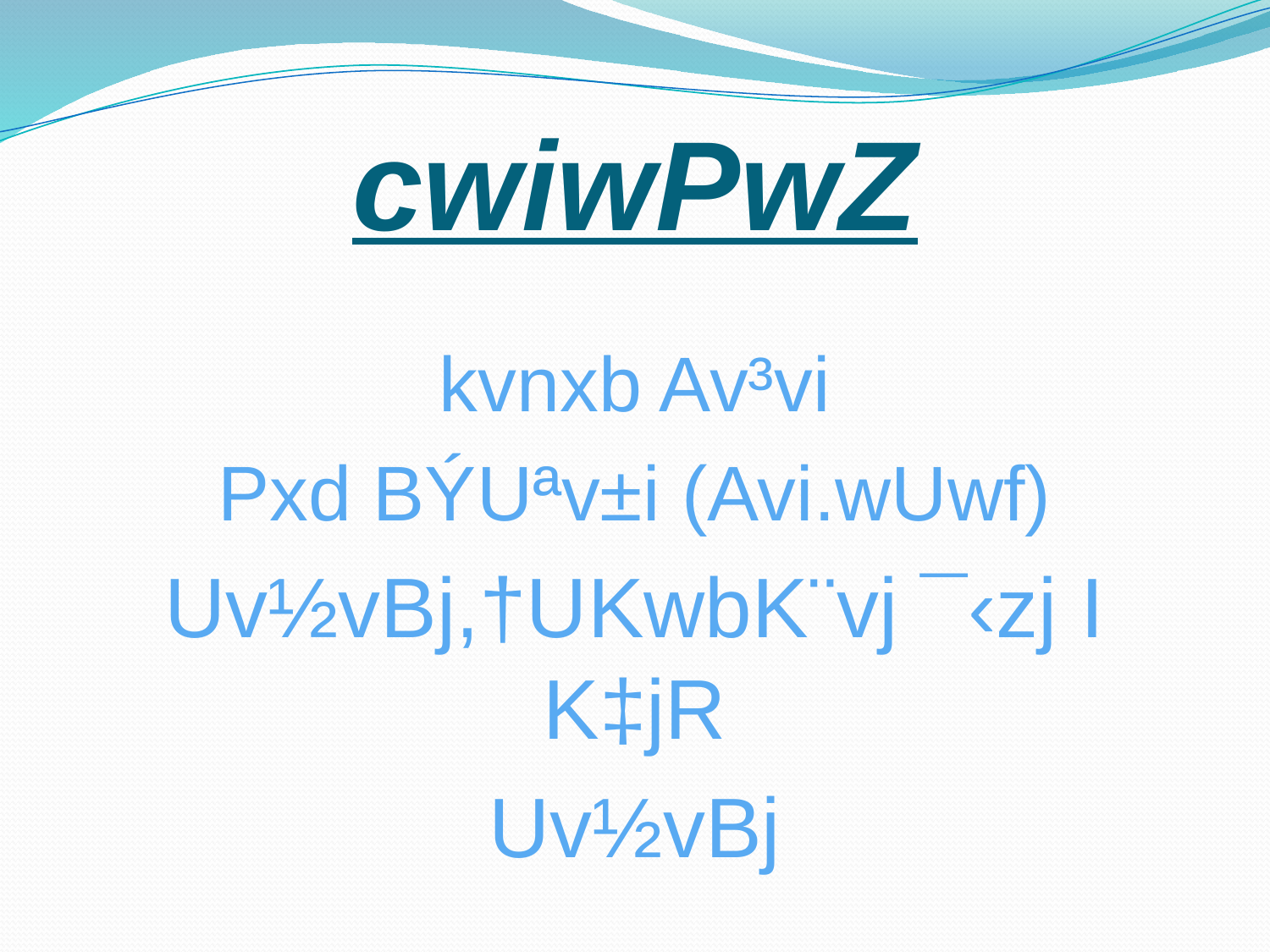

# cwiwPwZ
kvnxb Av³vi
Pxd BÝUªv±i (Avi.wUwf)
Uv½vBj,†UKwbK¨vj ¯‹zj I K‡jR
Uv½vBj